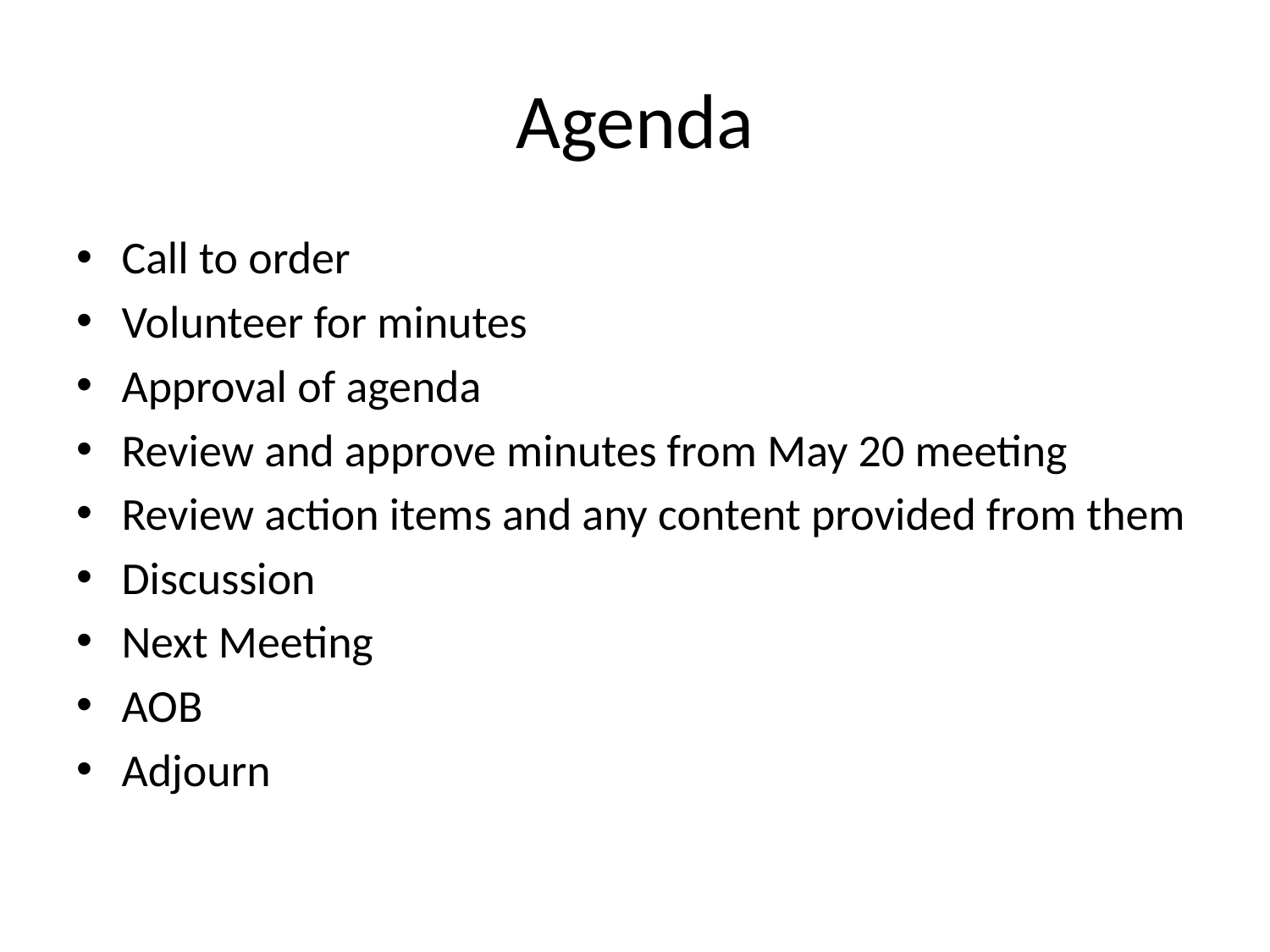

# Agenda
Call to order
Volunteer for minutes
Approval of agenda
Review and approve minutes from May 20 meeting
Review action items and any content provided from them
Discussion
Next Meeting
AOB
Adjourn